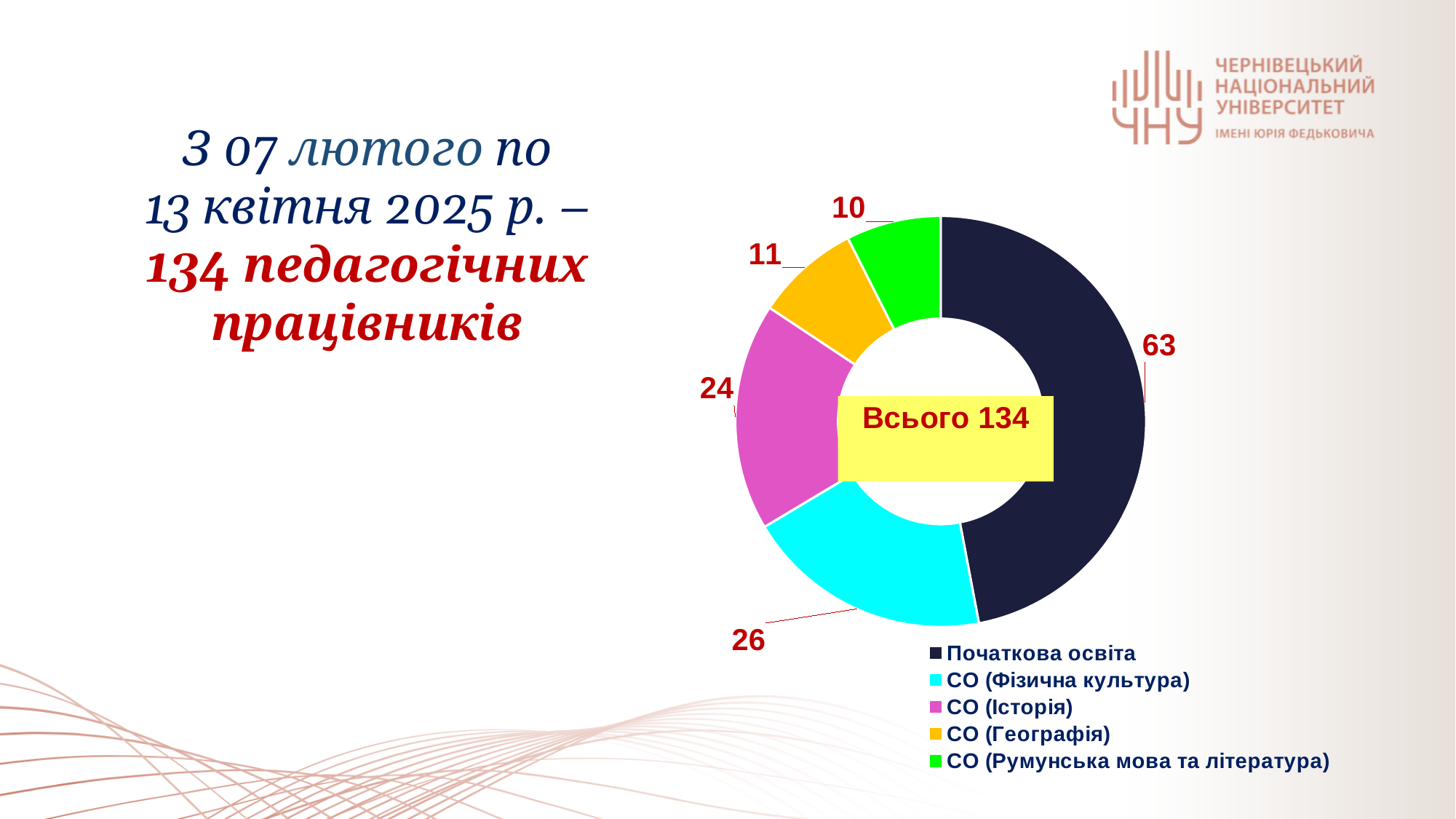

З 07 лютого по
13 квітня 2025 р. –
134 педагогічних працівників

### Chart

| Category | Столбец1 |
|---|---|
| Початкова освіта | 63.0 |
| СО (Фізична культура) | 26.0 |
| СО (Історія) | 24.0 |
| СО (Географія) | 11.0 |
| СО (Румунська мова та література) | 10.0 |